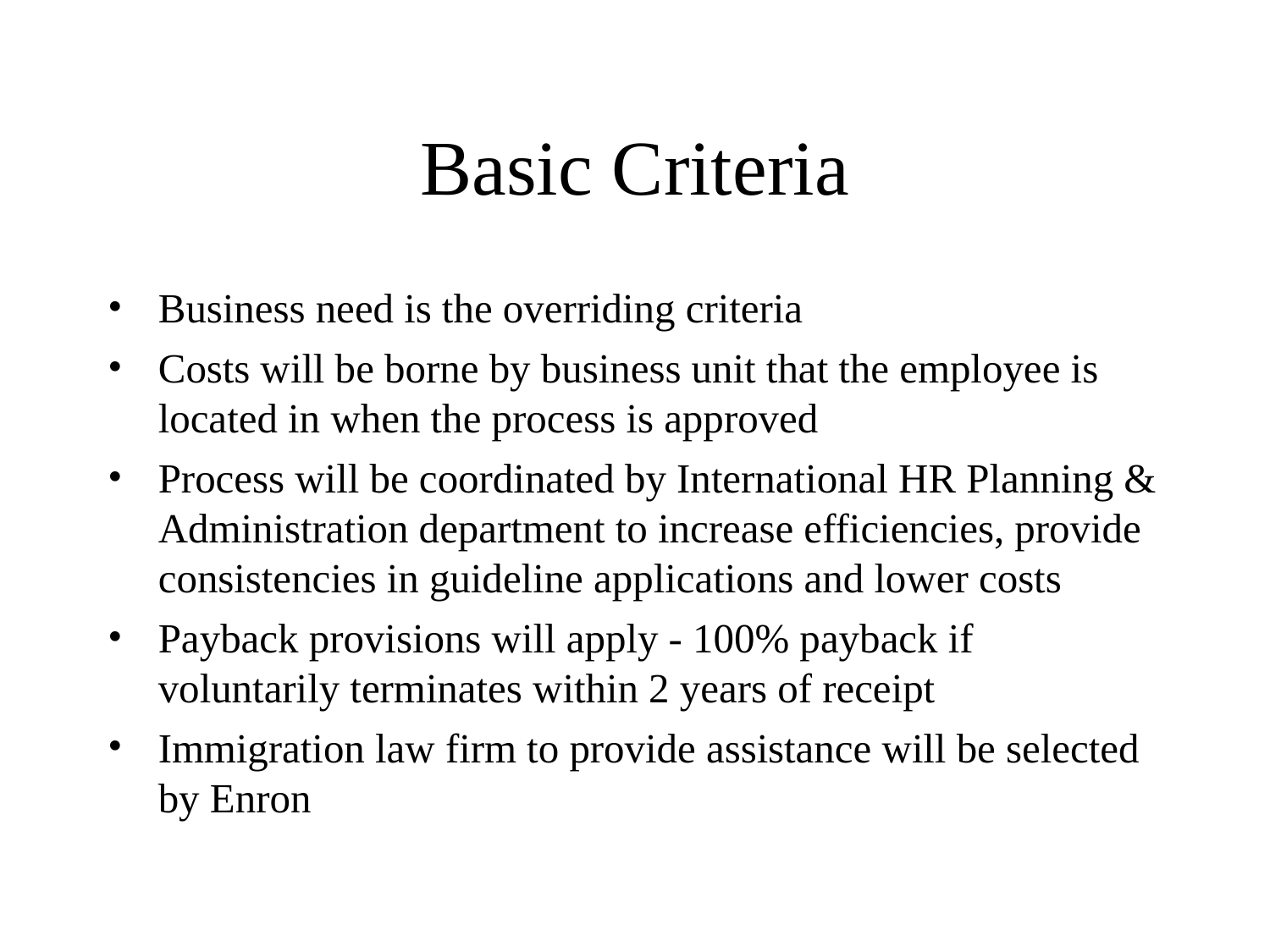

# Basic Criteria
Business need is the overriding criteria
Costs will be borne by business unit that the employee is located in when the process is approved
Process will be coordinated by International HR Planning & Administration department to increase efficiencies, provide consistencies in guideline applications and lower costs
Payback provisions will apply - 100% payback if voluntarily terminates within 2 years of receipt
Immigration law firm to provide assistance will be selected by Enron